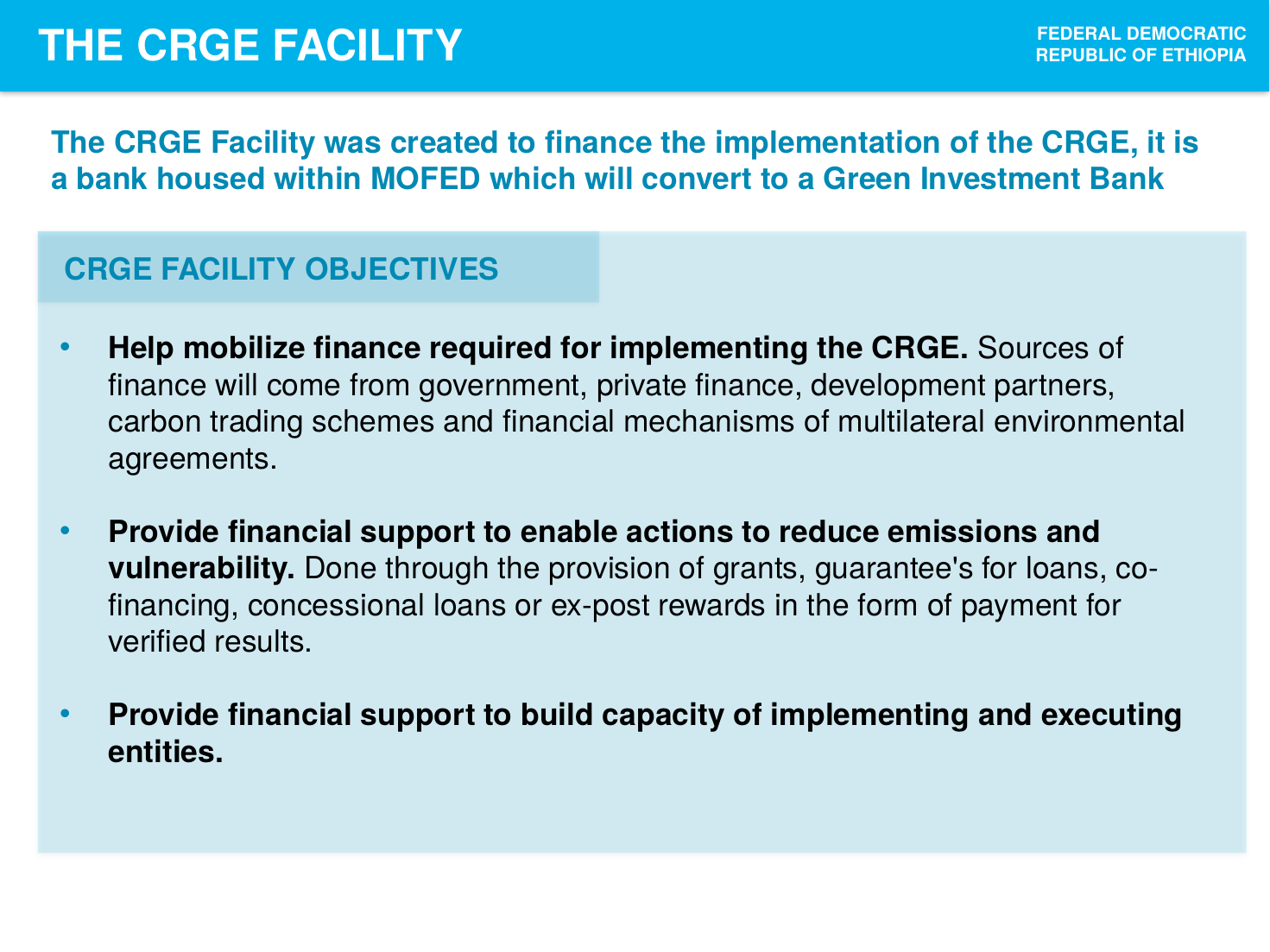

THE CRGE FACILITY
FEDERAL DEMOCRATIC REPUBLIC OF ETHIOPIA
# The CRGE Facility was created to finance the implementation of the CRGE, it is a bank housed within MOFED which will convert to a Green Investment Bank

CRGE FACILITY OBJECTIVES
Help mobilize finance required for implementing the CRGE. Sources of finance will come from government, private finance, development partners, carbon trading schemes and financial mechanisms of multilateral environmental agreements.

Provide financial support to enable actions to reduce emissions and vulnerability. Done through the provision of grants, guarantee's for loans, co-financing, concessional loans or ex-post rewards in the form of payment for verified results.

Provide financial support to build capacity of implementing and executing entities.